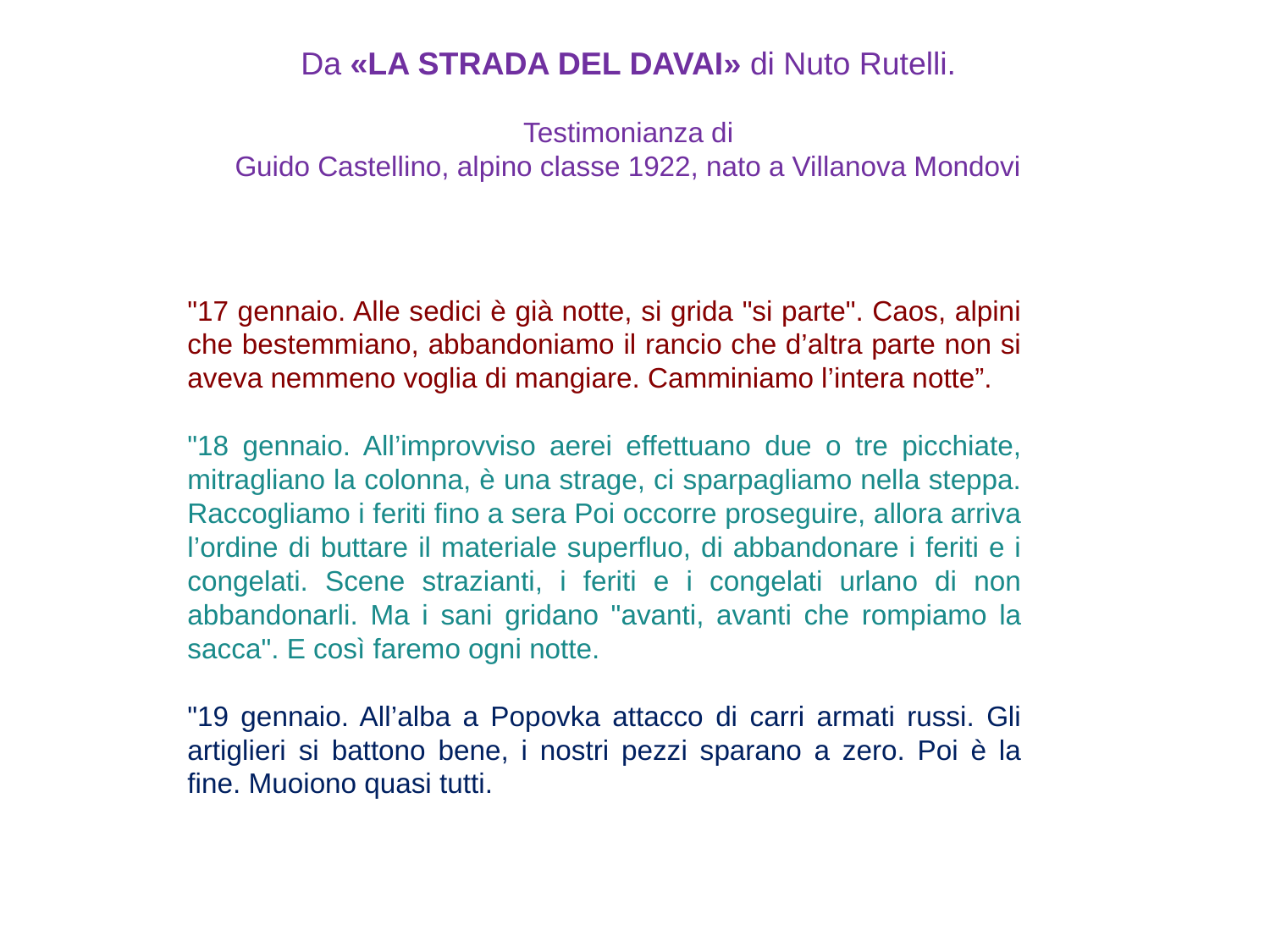

# Da «LA STRADA DEL DAVAI» di Nuto Rutelli. Testimonianza di Guido Castellino, alpino classe 1922, nato a Villanova Mondovi
"17 gennaio. Alle sedici è già notte, si grida "si parte". Caos, alpini che bestemmiano, abbandoniamo il rancio che d’altra parte non si aveva nemmeno voglia di mangiare. Camminiamo l’intera notte”.

"18 gennaio. All’improvviso aerei effettuano due o tre picchiate, mitragliano la colonna, è una strage, ci sparpagliamo nella steppa. Raccogliamo i feriti fino a sera Poi occorre proseguire, allora arriva l’ordine di buttare il materiale superfluo, di abbandonare i feriti e i congelati. Scene strazianti, i feriti e i congelati urlano di non abbandonarli. Ma i sani gridano "avanti, avanti che rompiamo la sacca". E così faremo ogni notte.

"19 gennaio. All’alba a Popovka attacco di carri armati russi. Gli artiglieri si battono bene, i nostri pezzi sparano a zero. Poi è la fine. Muoiono quasi tutti.